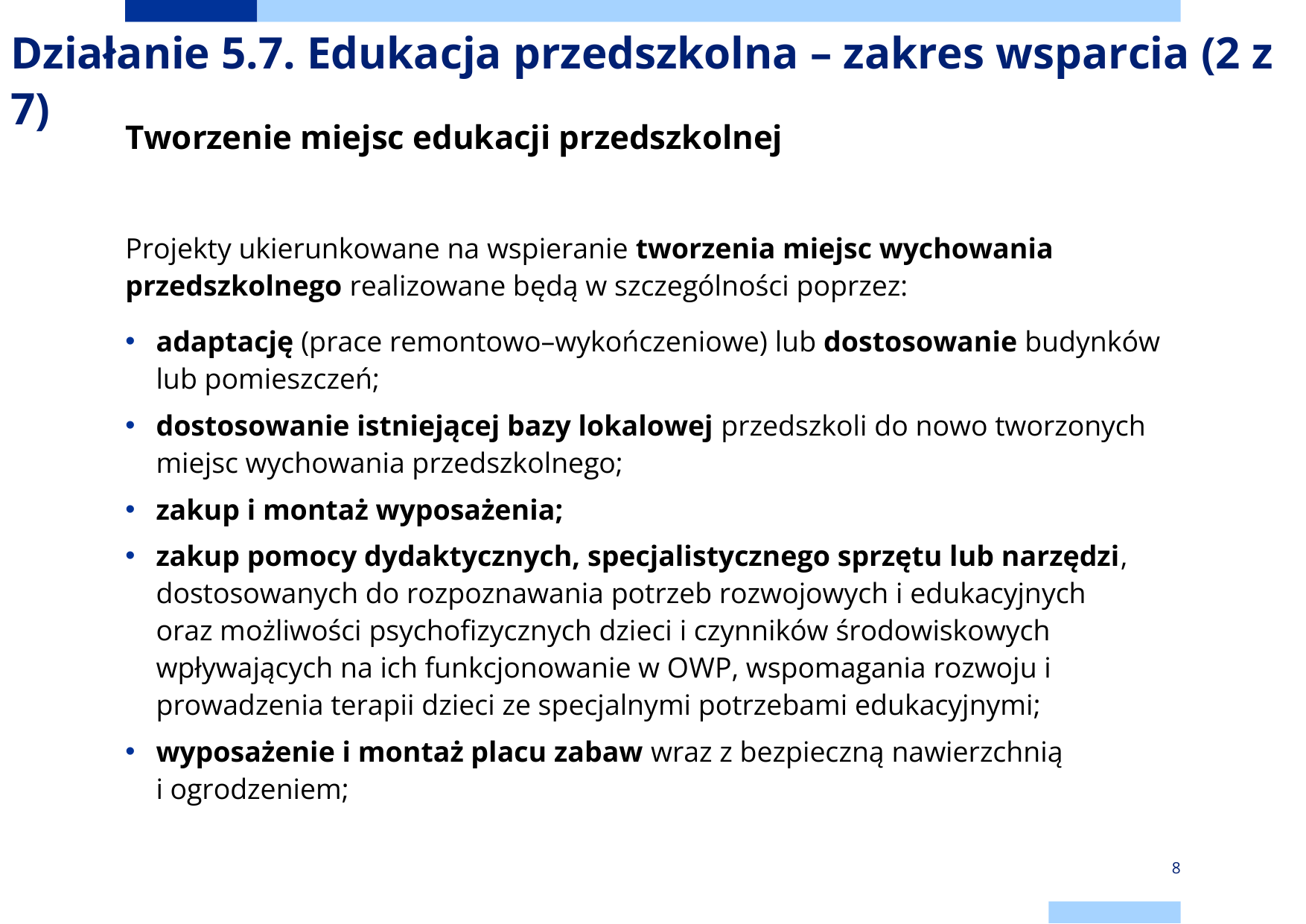

# Działanie 5.7. Edukacja przedszkolna – zakres wsparcia (2 z 7)
Tworzenie miejsc edukacji przedszkolnej

Projekty ukierunkowane na wspieranie tworzenia miejsc wychowania przedszkolnego realizowane będą w szczególności poprzez:
adaptację (prace remontowo–wykończeniowe) lub dostosowanie budynków lub pomieszczeń;
dostosowanie istniejącej bazy lokalowej przedszkoli do nowo tworzonych miejsc wychowania przedszkolnego;
zakup i montaż wyposażenia;
zakup pomocy dydaktycznych, specjalistycznego sprzętu lub narzędzi, dostosowanych do rozpoznawania potrzeb rozwojowych i edukacyjnych oraz możliwości psychofizycznych dzieci i czynników środowiskowych wpływających na ich funkcjonowanie w OWP, wspomagania rozwoju i prowadzenia terapii dzieci ze specjalnymi potrzebami edukacyjnymi;
wyposażenie i montaż placu zabaw wraz z bezpieczną nawierzchnią i ogrodzeniem;

8